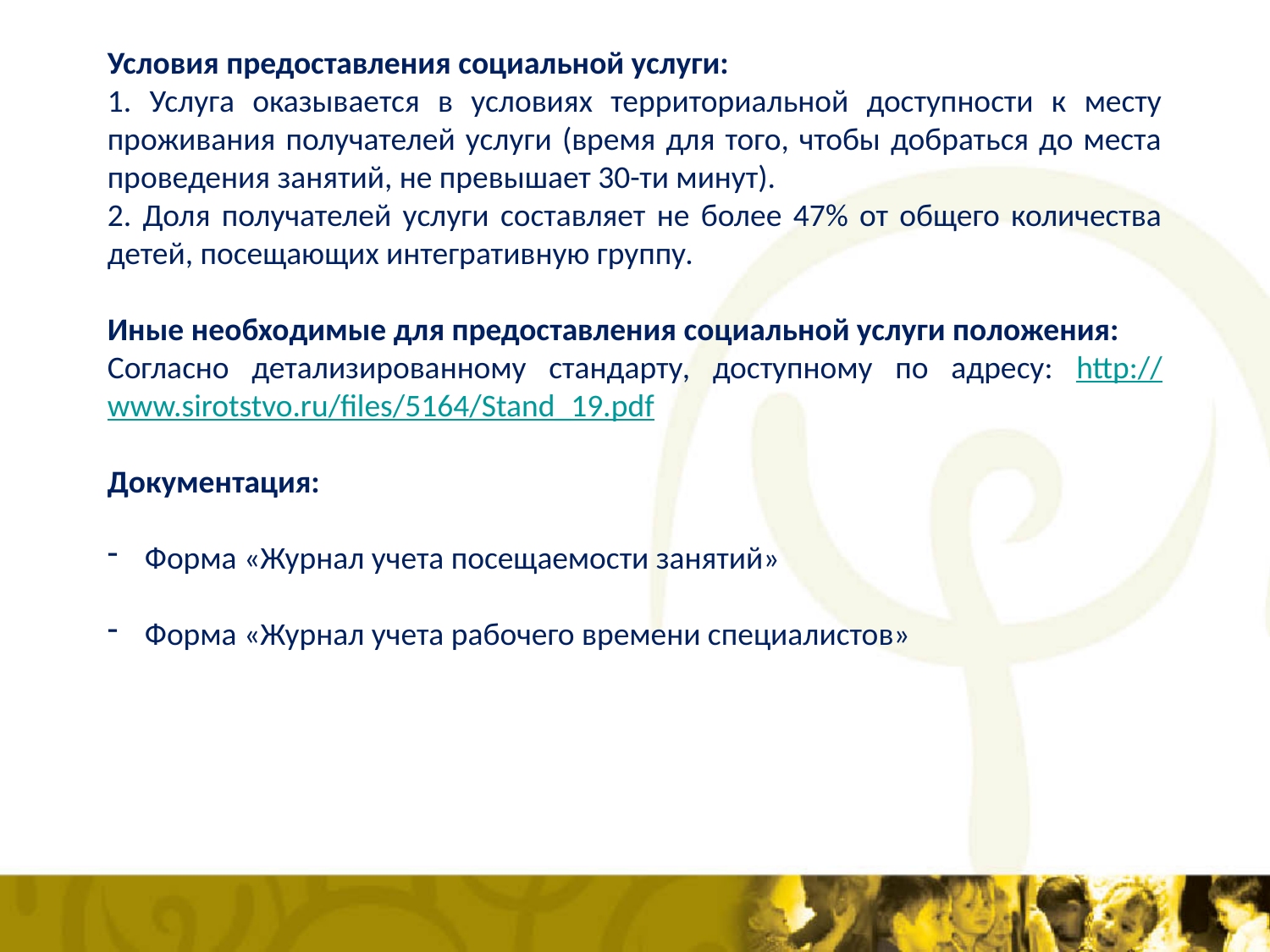

Условия предоставления социальной услуги:
1. Услуга оказывается в условиях территориальной доступности к месту проживания получателей услуги (время для того, чтобы добраться до места проведения занятий, не превышает 30-ти минут).
2. Доля получателей услуги составляет не более 47% от общего количества детей, посещающих интегративную группу.

Иные необходимые для предоставления социальной услуги положения:
Согласно детализированному стандарту, доступному по адресу: http://www.sirotstvo.ru/files/5164/Stand_19.pdf

Документация:

 Форма «Журнал учета посещаемости занятий»

 Форма «Журнал учета рабочего времени специалистов»